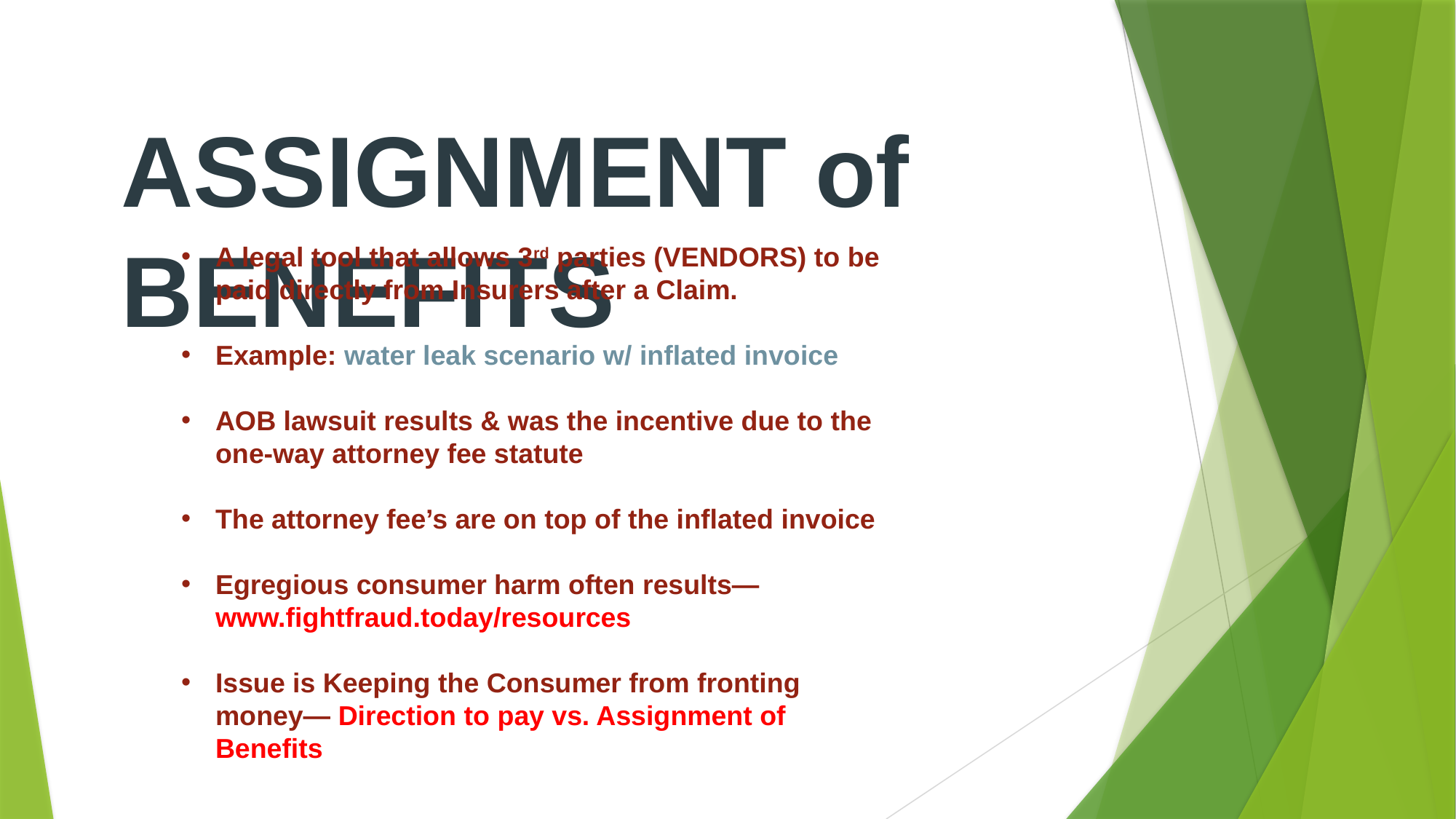

ASSIGNMENT of BENEFITS
A legal tool that allows 3rd parties (VENDORS) to be paid directly from Insurers after a Claim.

Example: water leak scenario w/ inflated invoice

AOB lawsuit results & was the incentive due to the one-way attorney fee statute

The attorney fee’s are on top of the inflated invoice

Egregious consumer harm often results—www.fightfraud.today/resources

Issue is Keeping the Consumer from fronting money— Direction to pay vs. Assignment of Benefits